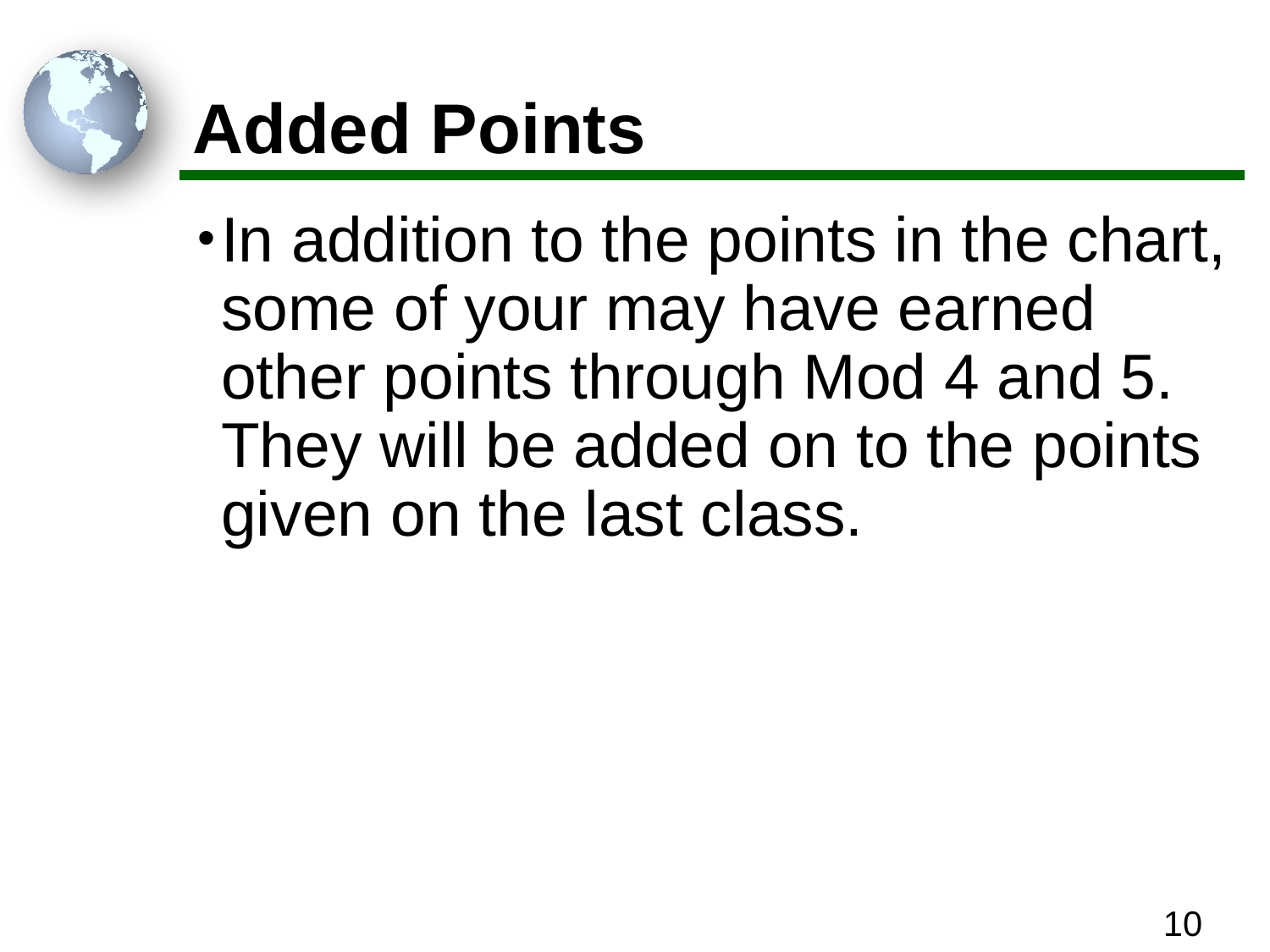

# Added Points
In addition to the points in the chart, some of your may have earned other points through Mod 4 and 5.  They will be added on to the points given on the last class.
10